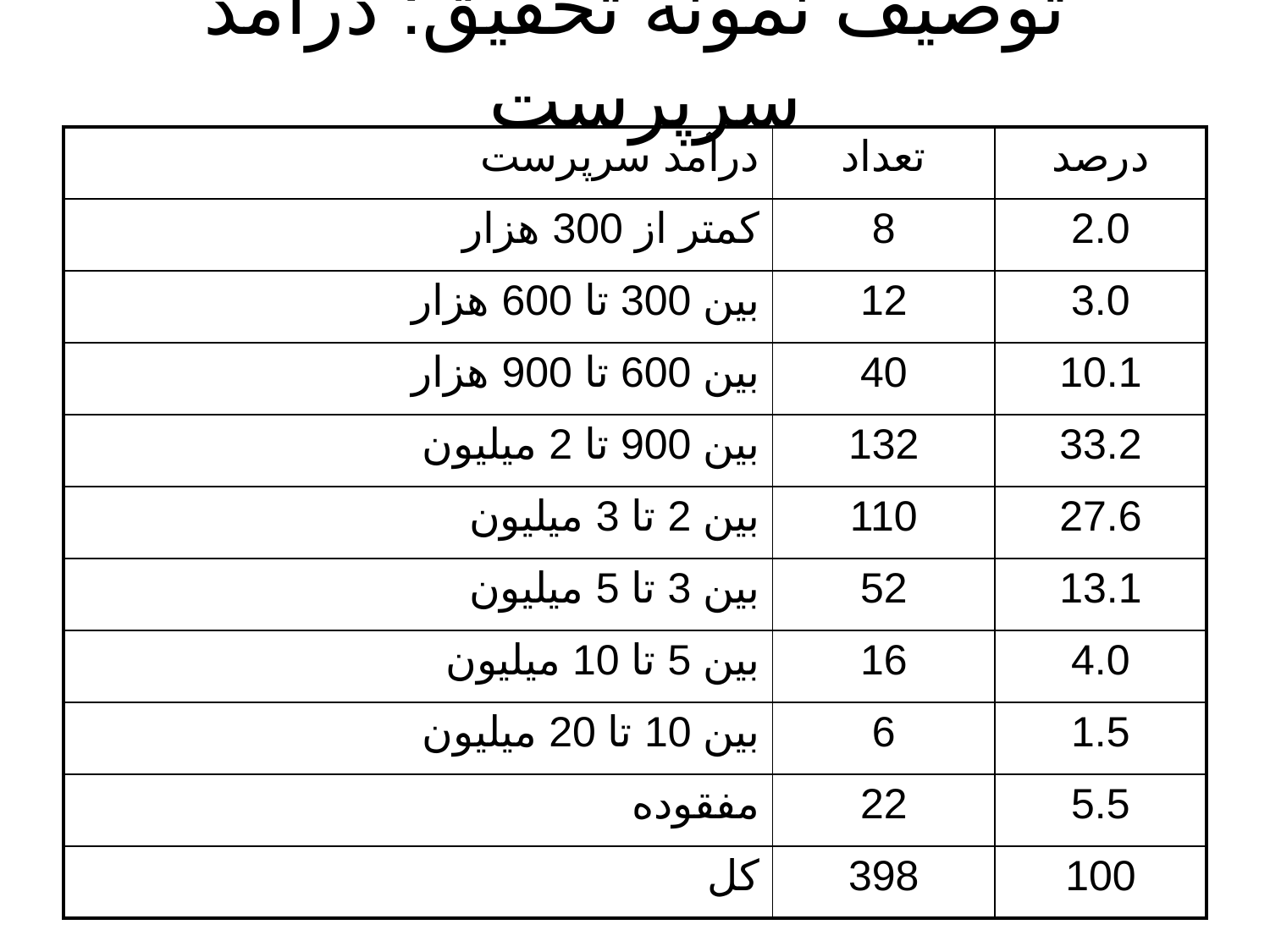

# توصیف نمونه تحقیق: درآمد سرپرست
| درآمد سرپرست | تعداد | درصد |
| --- | --- | --- |
| کمتر از 300 هزار | 8 | 2.0 |
| بین 300 تا 600 هزار | 12 | 3.0 |
| بین 600 تا 900 هزار | 40 | 10.1 |
| بین 900 تا 2 میلیون | 132 | 33.2 |
| بین 2 تا 3 میلیون | 110 | 27.6 |
| بین 3 تا 5 میلیون | 52 | 13.1 |
| بین 5 تا 10 میلیون | 16 | 4.0 |
| بین 10 تا 20 میلیون | 6 | 1.5 |
| مفقوده | 22 | 5.5 |
| کل | 398 | 100 |